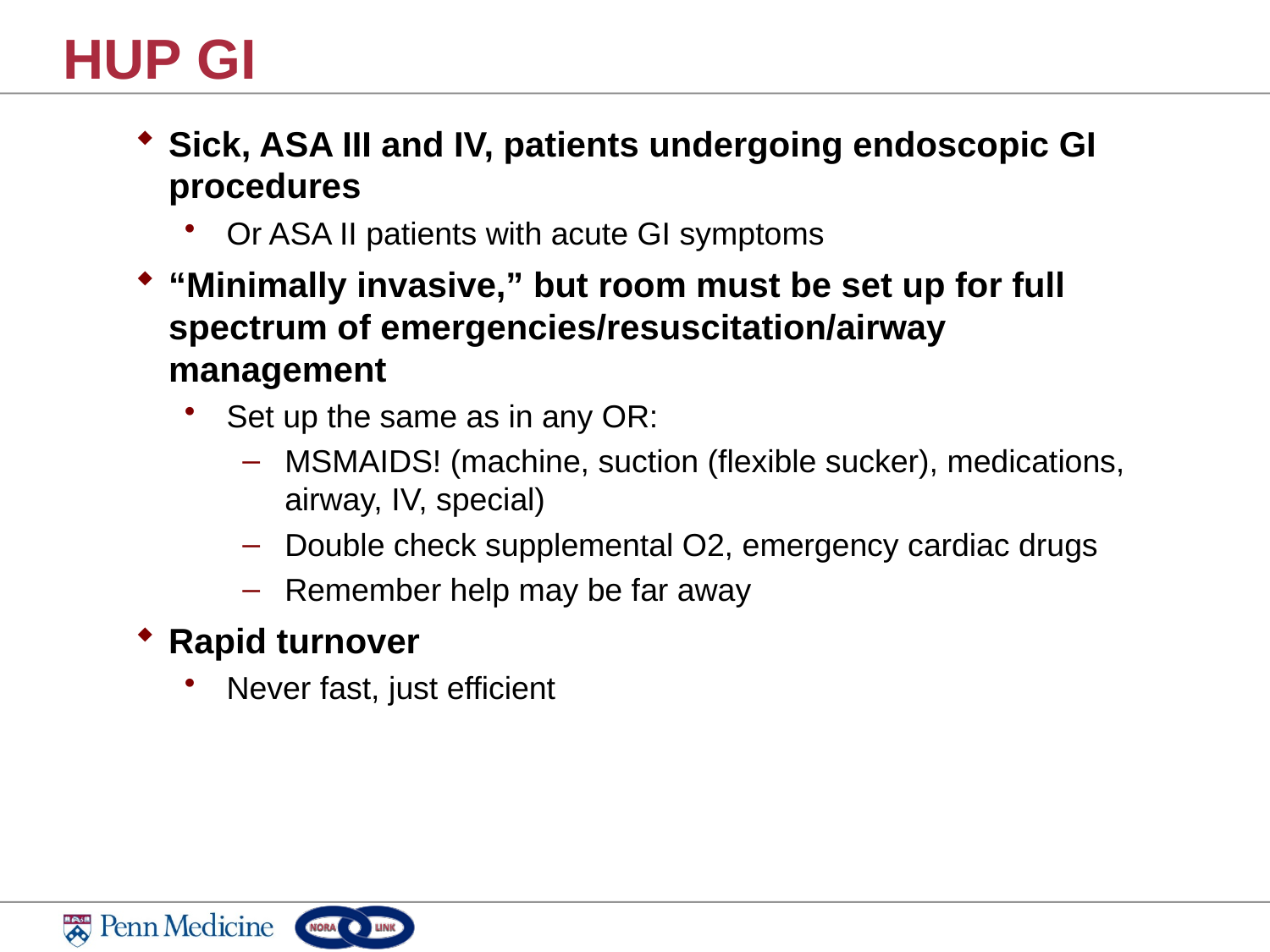

# HUP GI
Sick, ASA III and IV, patients undergoing endoscopic GI procedures
Or ASA II patients with acute GI symptoms
“Minimally invasive,” but room must be set up for full spectrum of emergencies/resuscitation/airway management
Set up the same as in any OR:
MSMAIDS! (machine, suction (flexible sucker), medications, airway, IV, special)
Double check supplemental O2, emergency cardiac drugs
Remember help may be far away
Rapid turnover
Never fast, just efficient